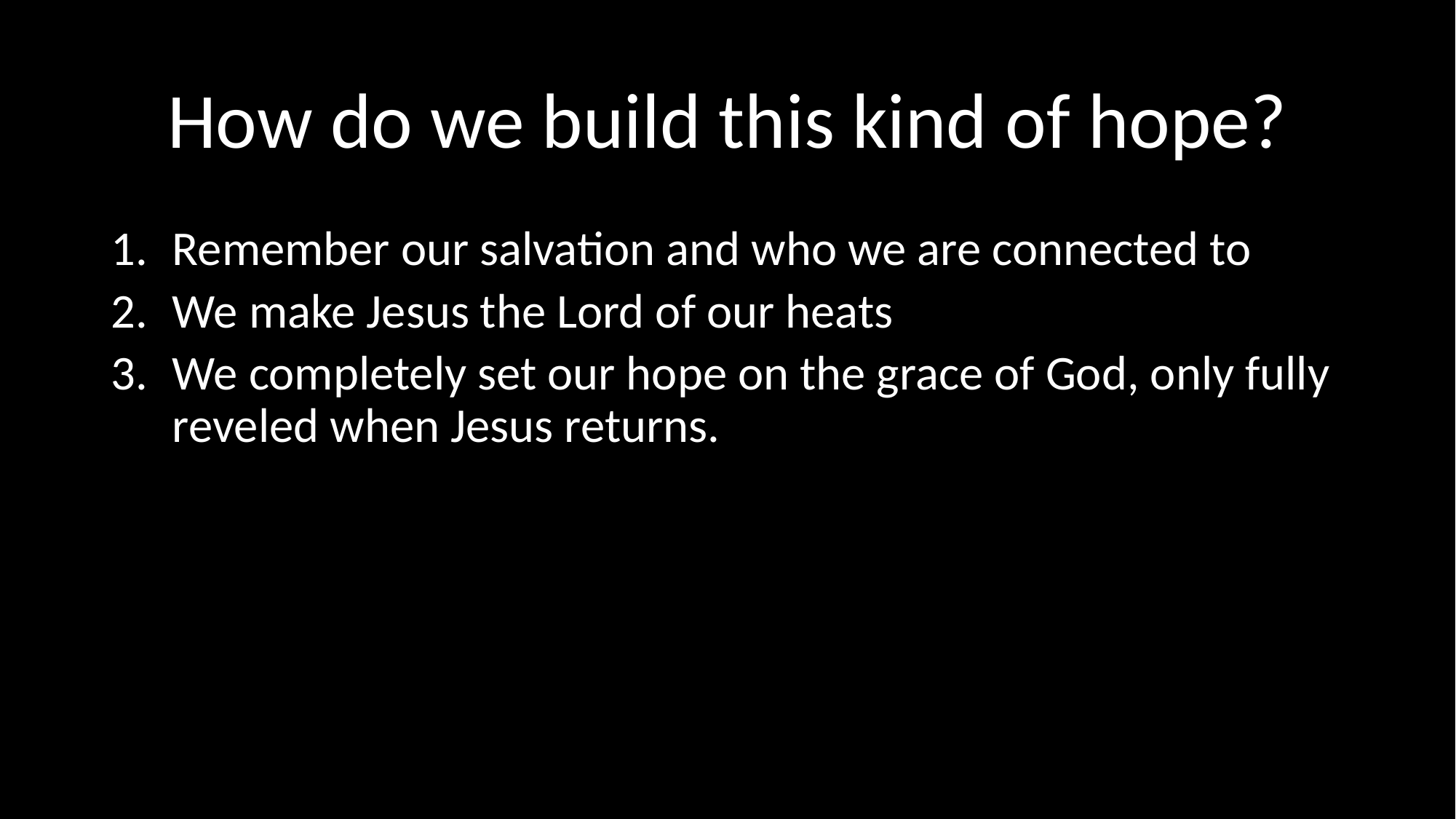

# How do we build this kind of hope?
Remember our salvation and who we are connected to
We make Jesus the Lord of our heats
We completely set our hope on the grace of God, only fully reveled when Jesus returns.